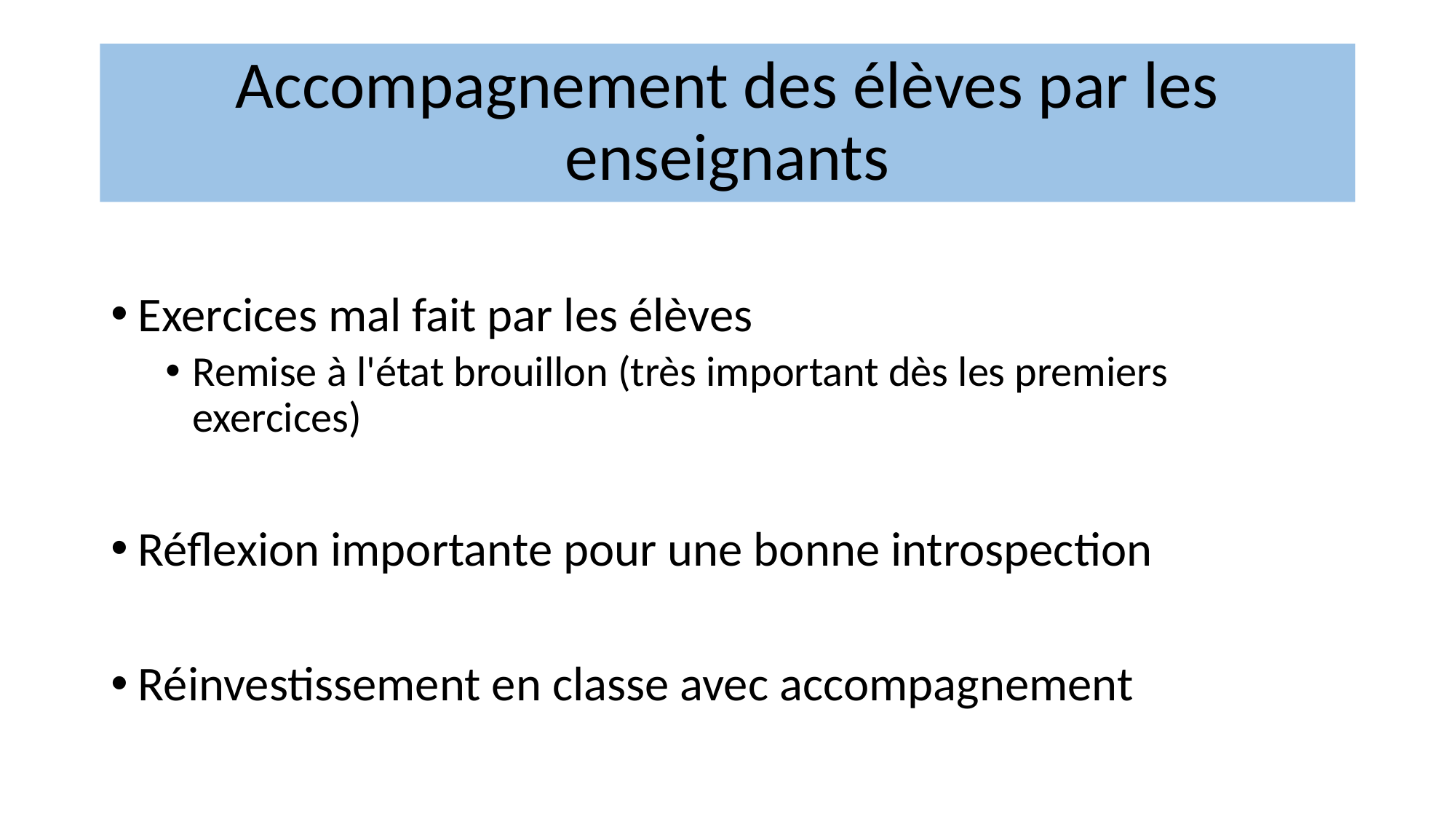

# Accompagnement des élèves par les enseignants

Exercices mal fait par les élèves
Remise à l'état brouillon (très important dès les premiers exercices)

Réflexion importante pour une bonne introspection

Réinvestissement en classe avec accompagnement